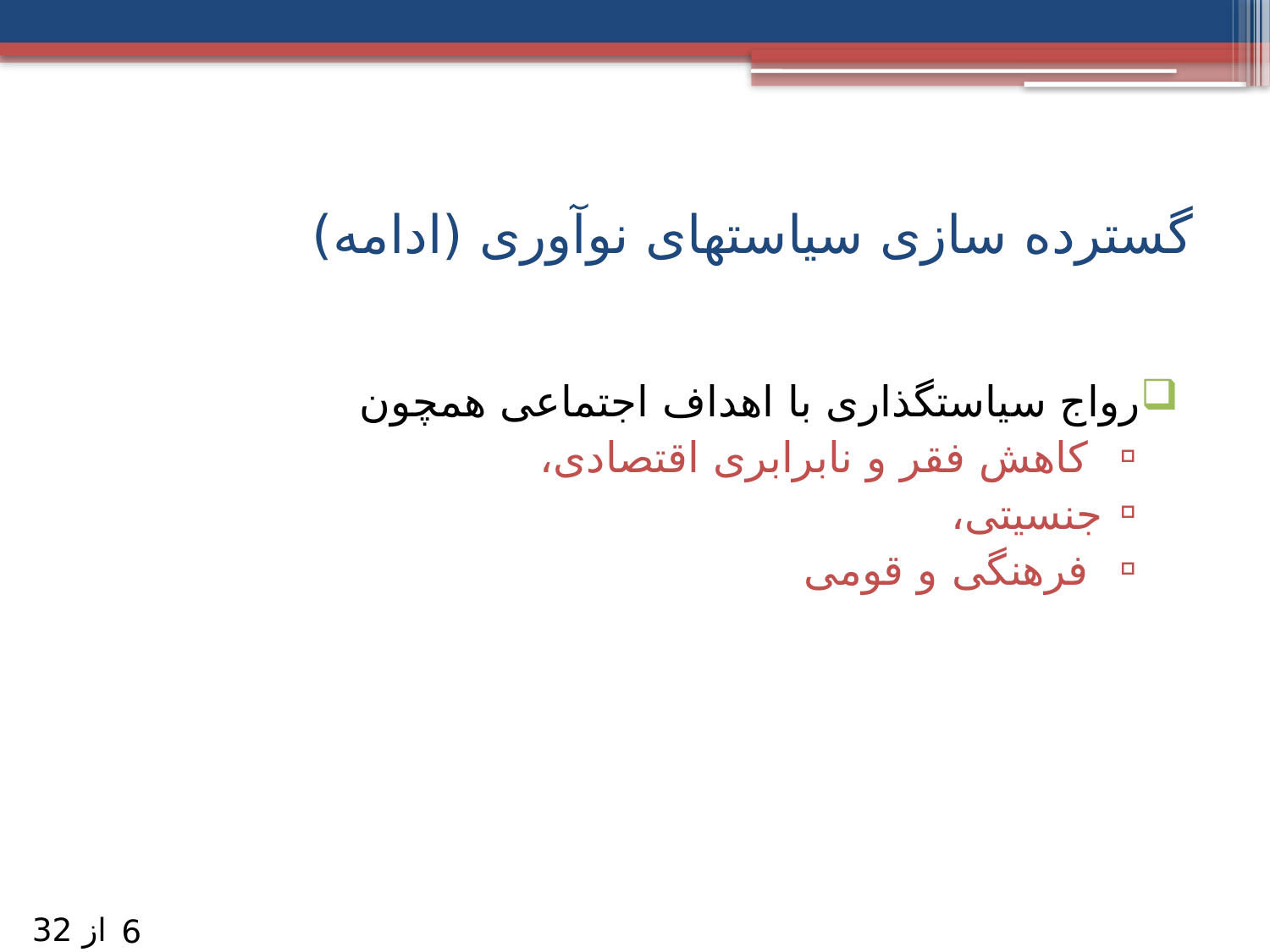

# گسترده سازی سیاستهای نوآوری (ادامه)

رواج سیاستگذاری با اهداف اجتماعی همچون
 کاهش فقر و نابرابری اقتصادی،
جنسیتی،
 فرهنگی و قومی

از 32
6